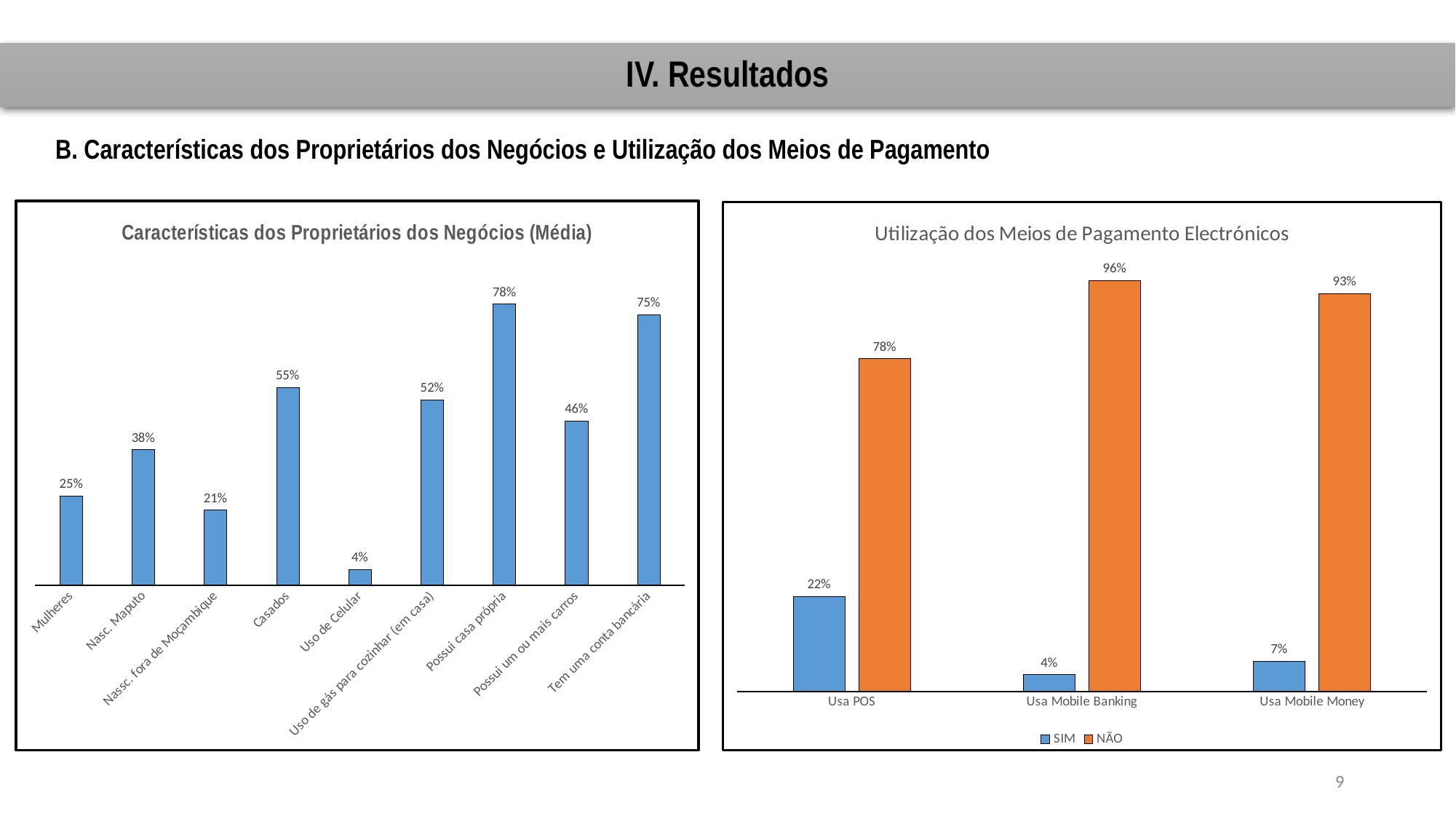

# IV. Resultados
B. Características dos Proprietários dos Negócios e Utilização dos Meios de Pagamento

### Chart: Características dos Proprietários dos Negócios (Média)

| Category | Mean |
|---|---|
| Mulheres | 24.8296 |
| Nasc. Maputo | 37.68694 |
| Nassc. fora de Moçambique | 20.93719 |
| Casados | 55.01461 |
| Uso de Celular | 4.385309 |
| Uso de gás para cozinhar (em casa) | 51.61923 |
| Possui casa própria | 78.18889999999999 |
| Possui um ou mais carros | 45.66699 |
| Tem uma conta bancária | 75.24366 |

### Chart: Utilização dos Meios de Pagamento Electrónicos

| Category | SIM | NÃO |
|---|---|---|
| Usa POS | 0.2220058 | 0.7779942 |
| Usa Mobile Banking | 0.0392157 | 0.9607843 |
| Usa Mobile Money | 0.0703125 | 0.9296875 |
9